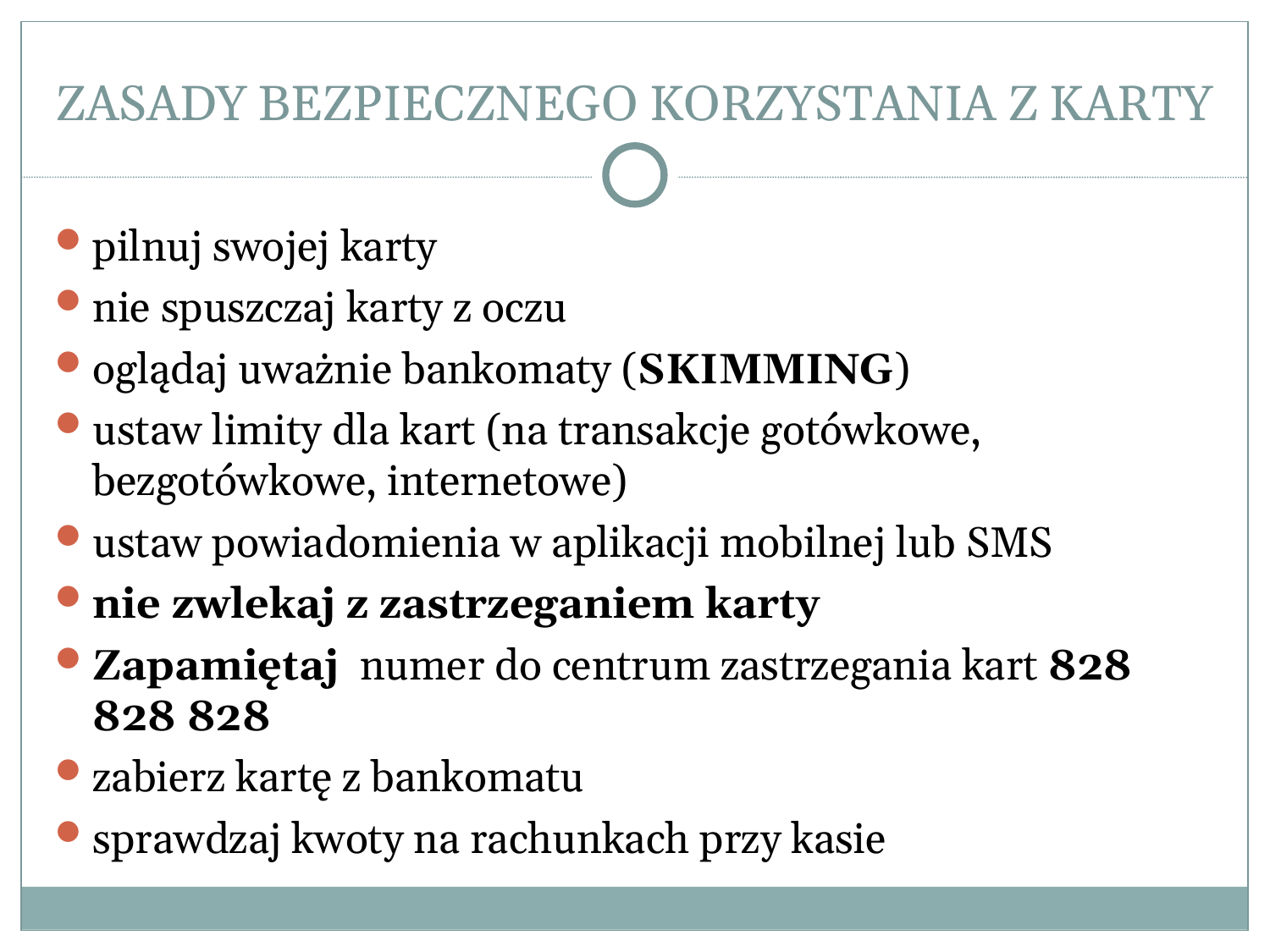

# ZASADY BEZPIECZNEGO KORZYSTANIA Z KARTY
pilnuj swojej karty
nie spuszczaj karty z oczu
oglądaj uważnie bankomaty (SKIMMING)
ustaw limity dla kart (na transakcje gotówkowe, bezgotówkowe, internetowe)
ustaw powiadomienia w aplikacji mobilnej lub SMS
nie zwlekaj z zastrzeganiem karty
Zapamiętaj  numer do centrum zastrzegania kart 828 828 828
zabierz kartę z bankomatu
sprawdzaj kwoty na rachunkach przy kasie